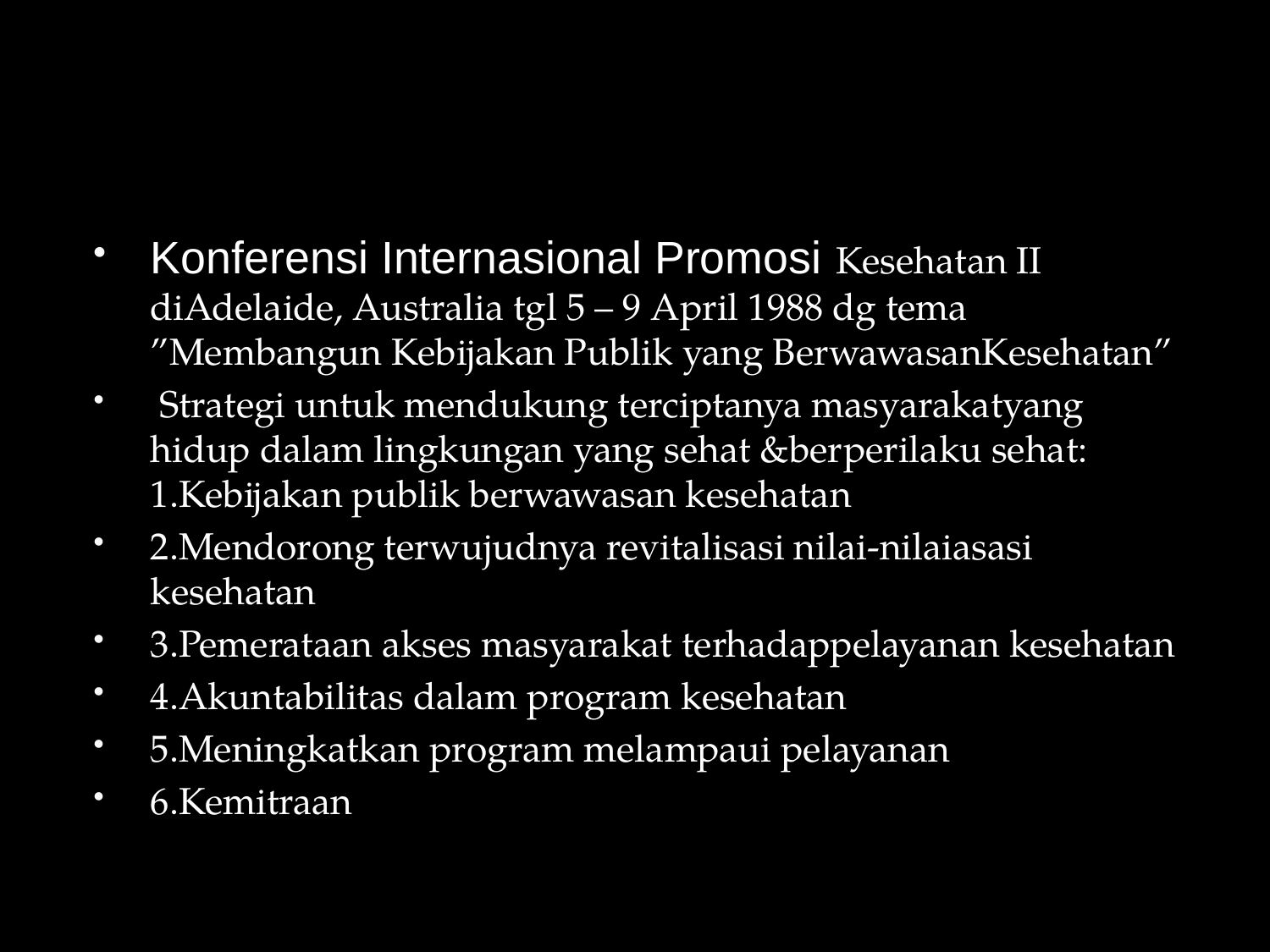

#
Konferensi Internasional Promosi Kesehatan II diAdelaide, Australia tgl 5 – 9 April 1988 dg tema ”Membangun Kebijakan Publik yang BerwawasanKesehatan”
 Strategi untuk mendukung terciptanya masyarakatyang hidup dalam lingkungan yang sehat &berperilaku sehat: 1.Kebijakan publik berwawasan kesehatan
2.Mendorong terwujudnya revitalisasi nilai-nilaiasasi kesehatan
3.Pemerataan akses masyarakat terhadappelayanan kesehatan
4.Akuntabilitas dalam program kesehatan
5.Meningkatkan program melampaui pelayanan
6.Kemitraan